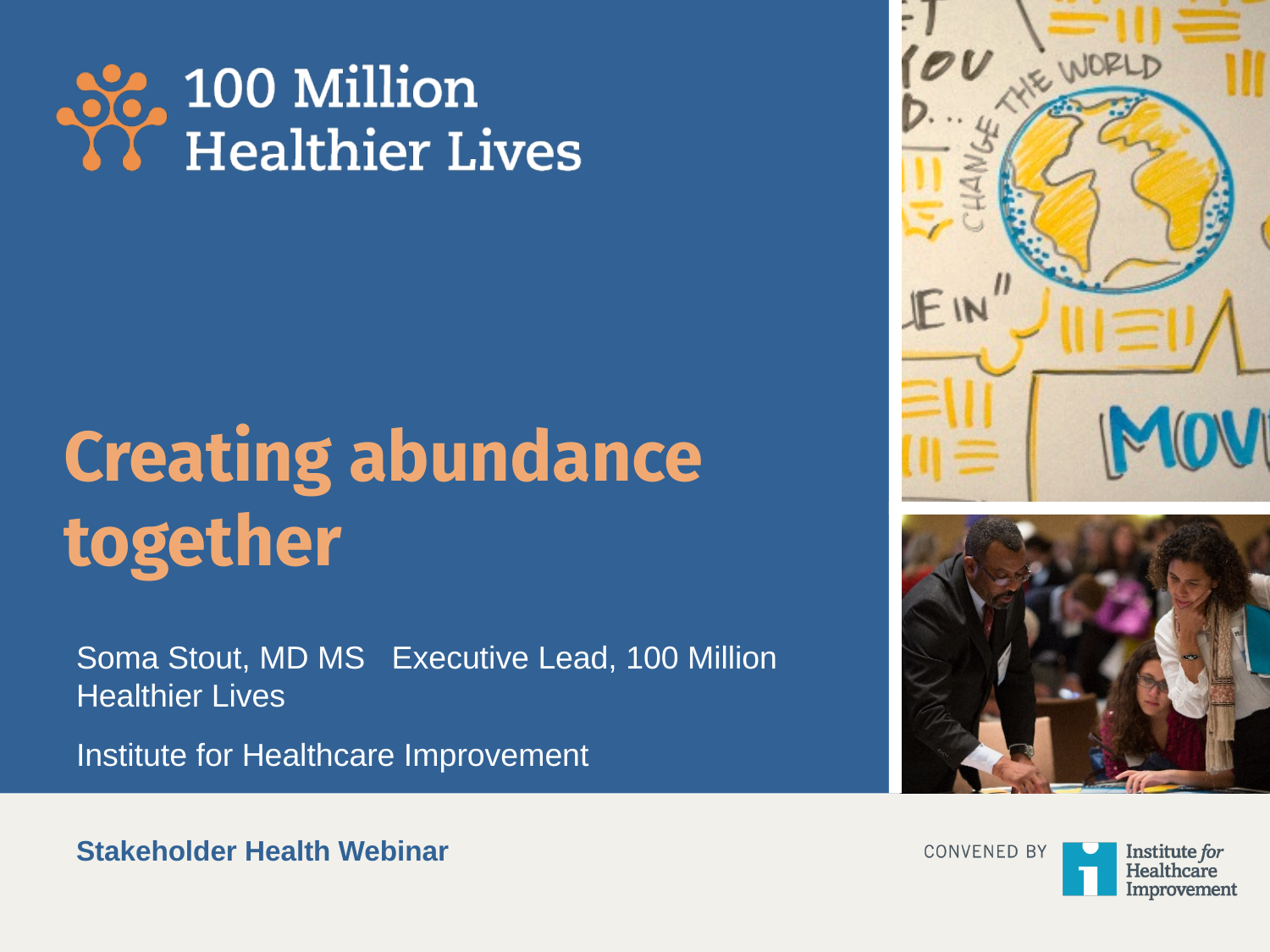

# Creating abundance together
Soma Stout, MD MS   Executive Lead, 100 Million Healthier Lives
Institute for Healthcare Improvement
Stakeholder Health Webinar